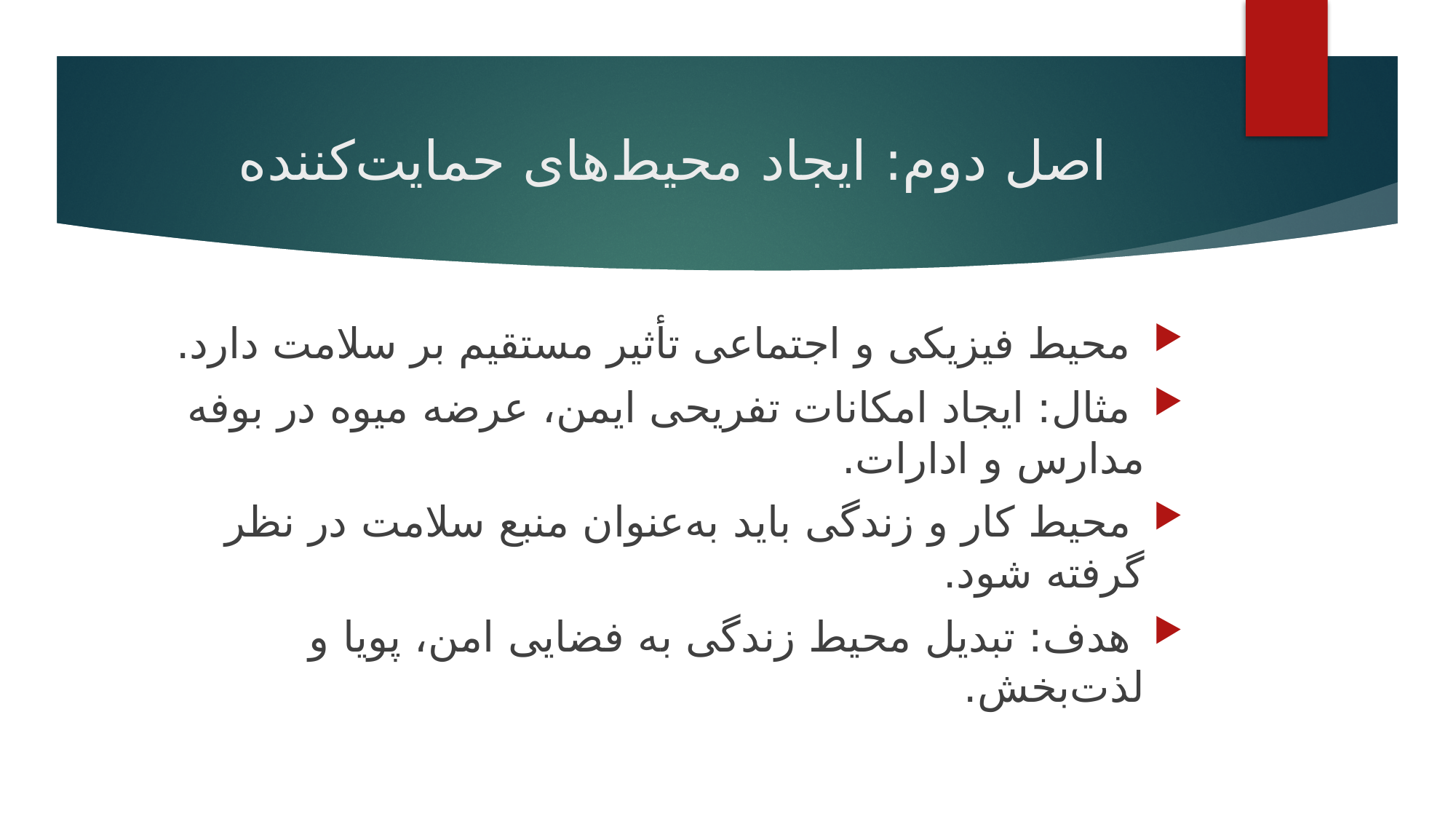

# اصل دوم: ایجاد محیط‌های حمایت‌کننده
 محیط فیزیکی و اجتماعی تأثیر مستقیم بر سلامت دارد.
 مثال: ایجاد امکانات تفریحی ایمن، عرضه میوه در بوفه مدارس و ادارات.
 محیط کار و زندگی باید به‌عنوان منبع سلامت در نظر گرفته شود.
 هدف: تبدیل محیط زندگی به فضایی امن، پویا و لذت‌بخش.